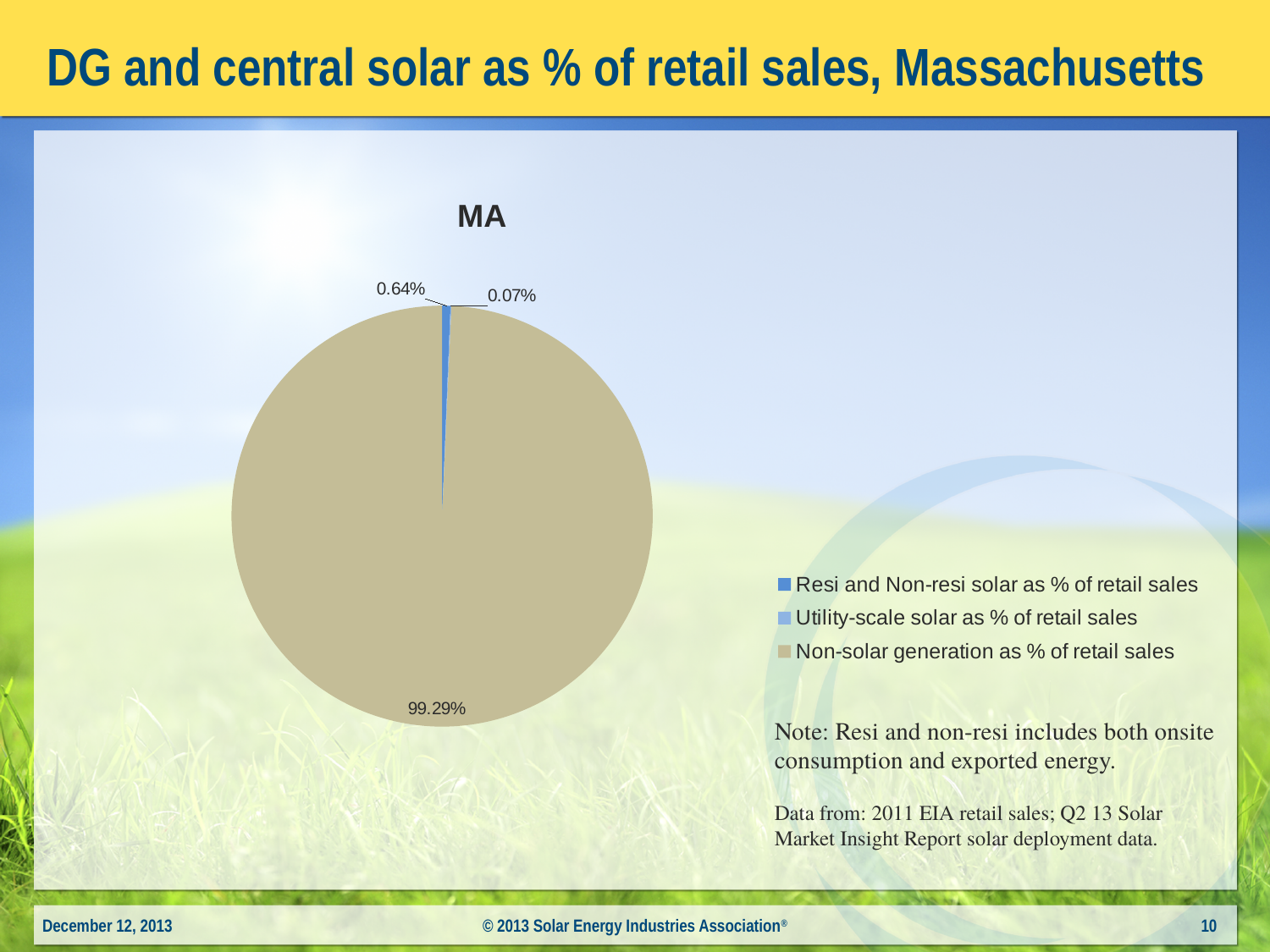

# DG and central solar as % of retail sales, Massachusetts

### Chart:

| Category | MA |
|---|---|
| Resi and Non-resi solar as % of retail sales | 0.0064 |
| Utility-scale solar as % of retail sales | 0.0007 |
| Non-solar generation as % of retail sales | 0.9929 |

### Chart

| Category | AZ |
|---|---|
| Resi and Non-resi solar as % of retail sales | 0.0082 |
| Utility-scale solar as % of retail sales | 0.019 |
| Non-solar generation as % of retail sales | 0.9728 |
Note: Resi and non-resi includes both onsite consumption and exported energy.

Data from: 2011 EIA retail sales; Q2 13 Solar Market Insight Report solar deployment data.
December 12, 2013
© 2013 Solar Energy Industries Association®
10